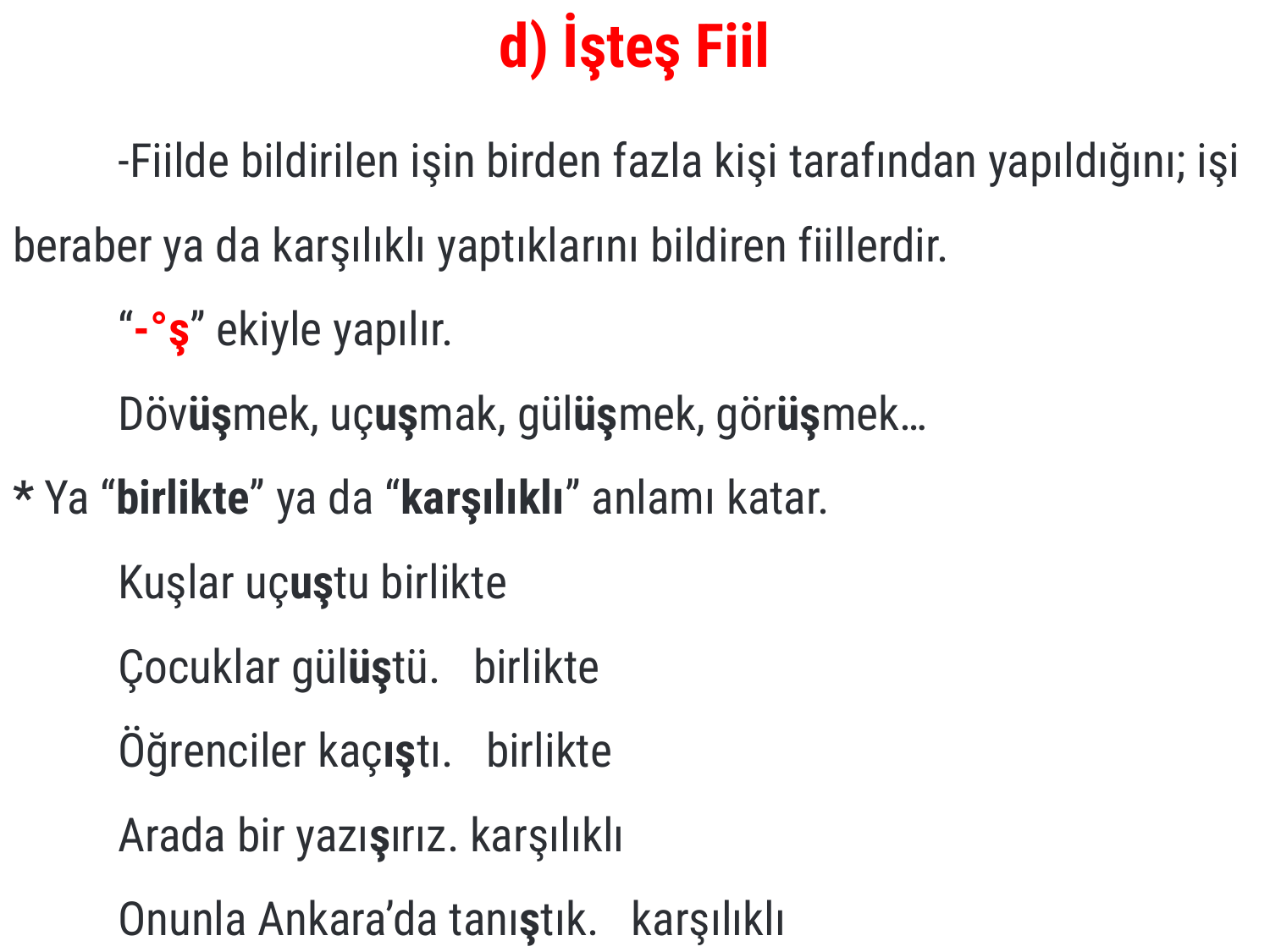

# d) İşteş Fiil
	-Fiilde bildirilen işin birden fazla kişi tarafından yapıldığını; işi beraber ya da karşılıklı yaptıklarını bildiren fiillerdir.
	“-°ş” ekiyle yapılır.
	Dövüşmek, uçuşmak, gülüşmek, görüşmek…
* Ya “birlikte” ya da “karşılıklı” anlamı katar.
	Kuşlar uçuştu birlikte
	Çocuklar gülüştü.   birlikte
	Öğrenciler kaçıştı.   birlikte
	Arada bir yazışırız. karşılıklı
	Onunla Ankara’da tanıştık.   karşılıklı